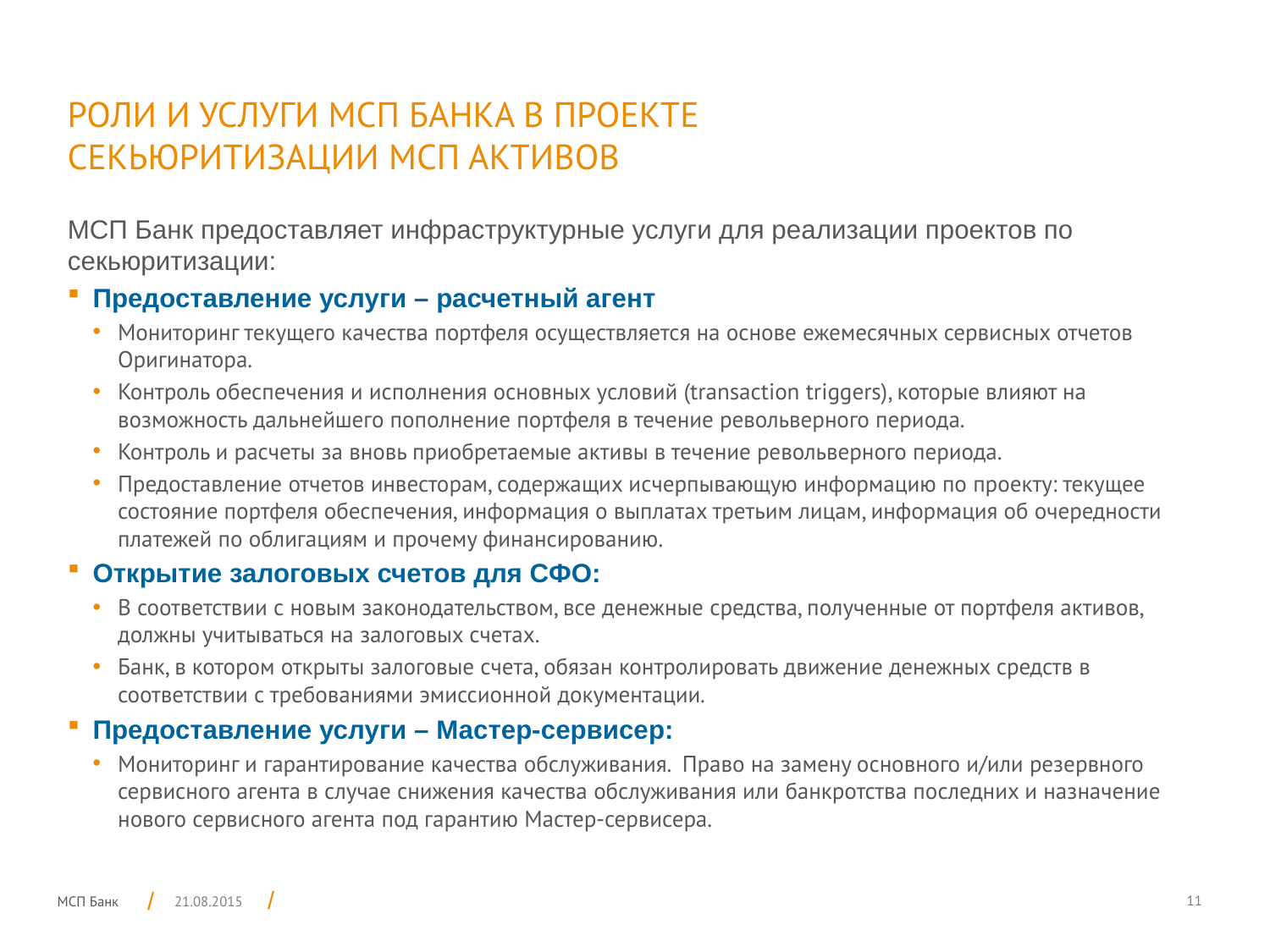

# Роли и услуги мсп банка в Проекте секьюритизации МСП Активов
МСП Банк предоставляет инфраструктурные услуги для реализации проектов по секьюритизации:
Предоставление услуги – расчетный агент
Мониторинг текущего качества портфеля осуществляется на основе ежемесячных сервисных отчетов Оригинатора.
Контроль обеспечения и исполнения основных условий (transaction triggers), которые влияют на возможность дальнейшего пополнение портфеля в течение револьверного периода.
Контроль и расчеты за вновь приобретаемые активы в течение револьверного периода.
Предоставление отчетов инвесторам, содержащих исчерпывающую информацию по проекту: текущее состояние портфеля обеспечения, информация о выплатах третьим лицам, информация об очередности платежей по облигациям и прочему финансированию.
Открытие залоговых счетов для СФО:
В соответствии с новым законодательством, все денежные средства, полученные от портфеля активов, должны учитываться на залоговых счетах.
Банк, в котором открыты залоговые счета, обязан контролировать движение денежных средств в соответствии с требованиями эмиссионной документации.
Предоставление услуги – Мастер-сервисер:
Мониторинг и гарантирование качества обслуживания.  Право на замену основного и/или резервного сервисного агента в случае снижения качества обслуживания или банкротства последних и назначение нового сервисного агента под гарантию Мастер-сервисера.

21.08.2015
11